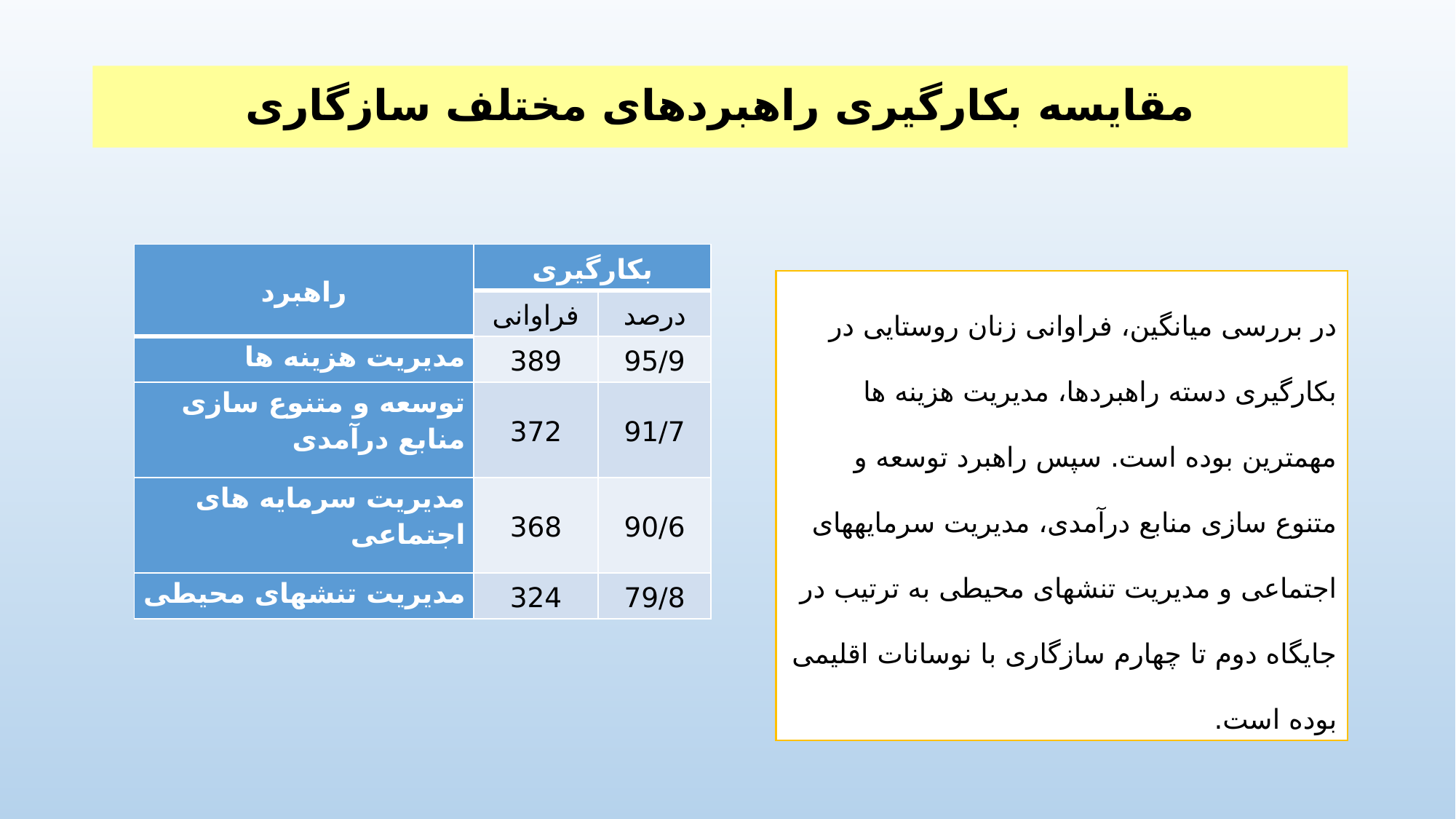

# مقایسه بکارگیری راهبردهای مختلف سازگاری
| راهبرد | بکارگیری |  |
| --- | --- | --- |
|  | فراوانی | درصد |
| مدیریت هزینه ها | 389 | 95/9 |
| توسعه و متنوع سازی منابع درآمدی | 372 | 91/7 |
| مدیریت سرمایه های اجتماعی | 368 | 90/6 |
| مدیریت تنش­های محیطی | 324 | 79/8 |
در بررسی میانگین، فراوانی زنان روستایی در بکارگیری دسته راهبردها، مدیریت هزینه ها مهمترین بوده است. سپس راهبرد توسعه و متنوع سازی منابع درآمدی، مدیریت سرمایه­های اجتماعی و مدیریت تنش­های محیطی به ترتیب در جایگاه دوم تا چهارم سازگاری با نوسانات اقلیمی بوده است.